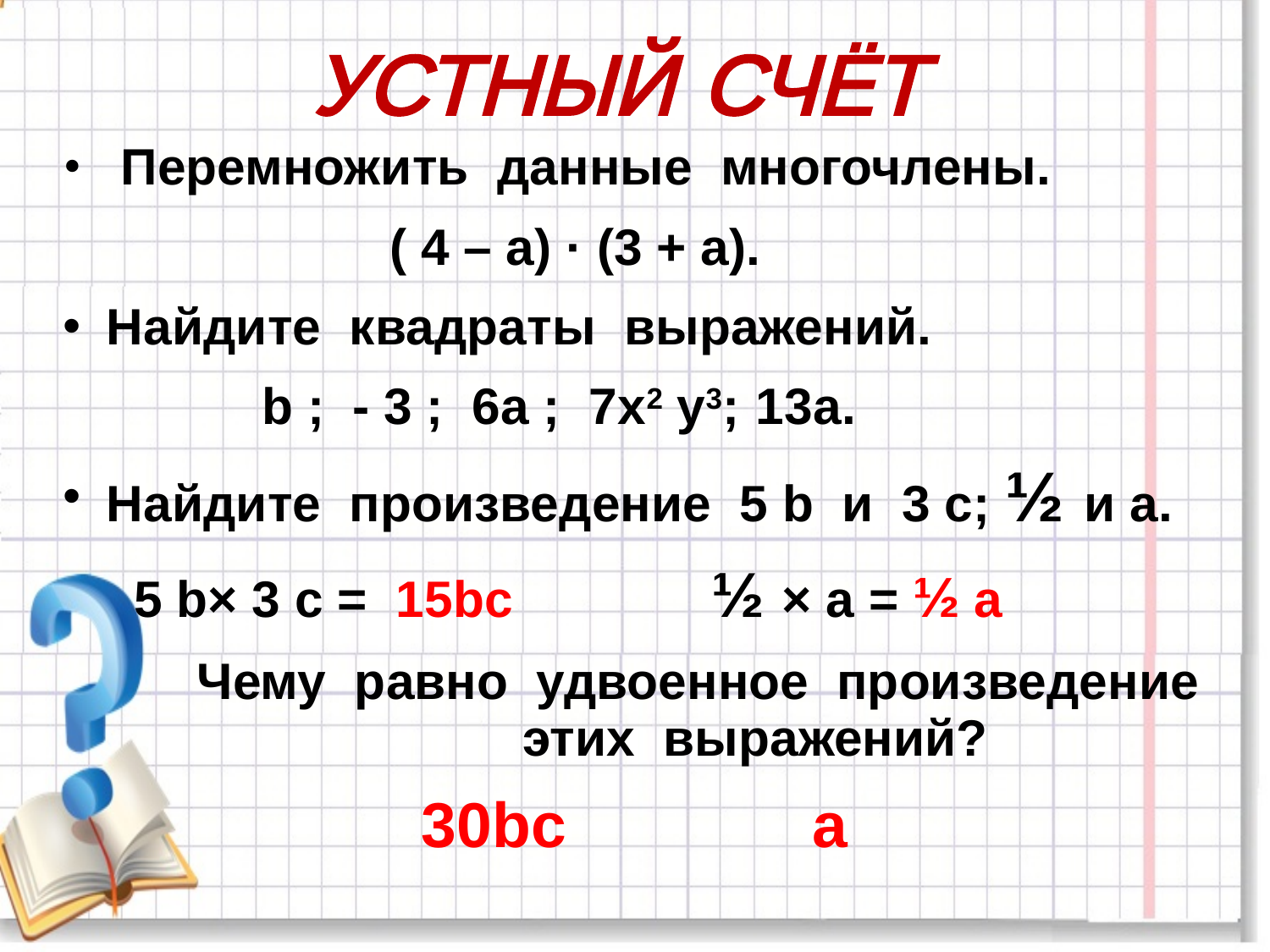

# УСТНЫЙ СЧЁТ
 Перемножить  данные  многочлены.
                       ( 4 – а) · (3 + а).
Найдите  квадраты  выражений.
              b ;  - 3 ;  6а ;  7х2 у3;  13а.
Найдите  произведение  5 b  и  3 с; ½ и a.
     5 b× 3 с =  15bc              ½ × a = ½ a
         Чему  равно  удвоенное  произведение               этих  выражений?
30bc              a